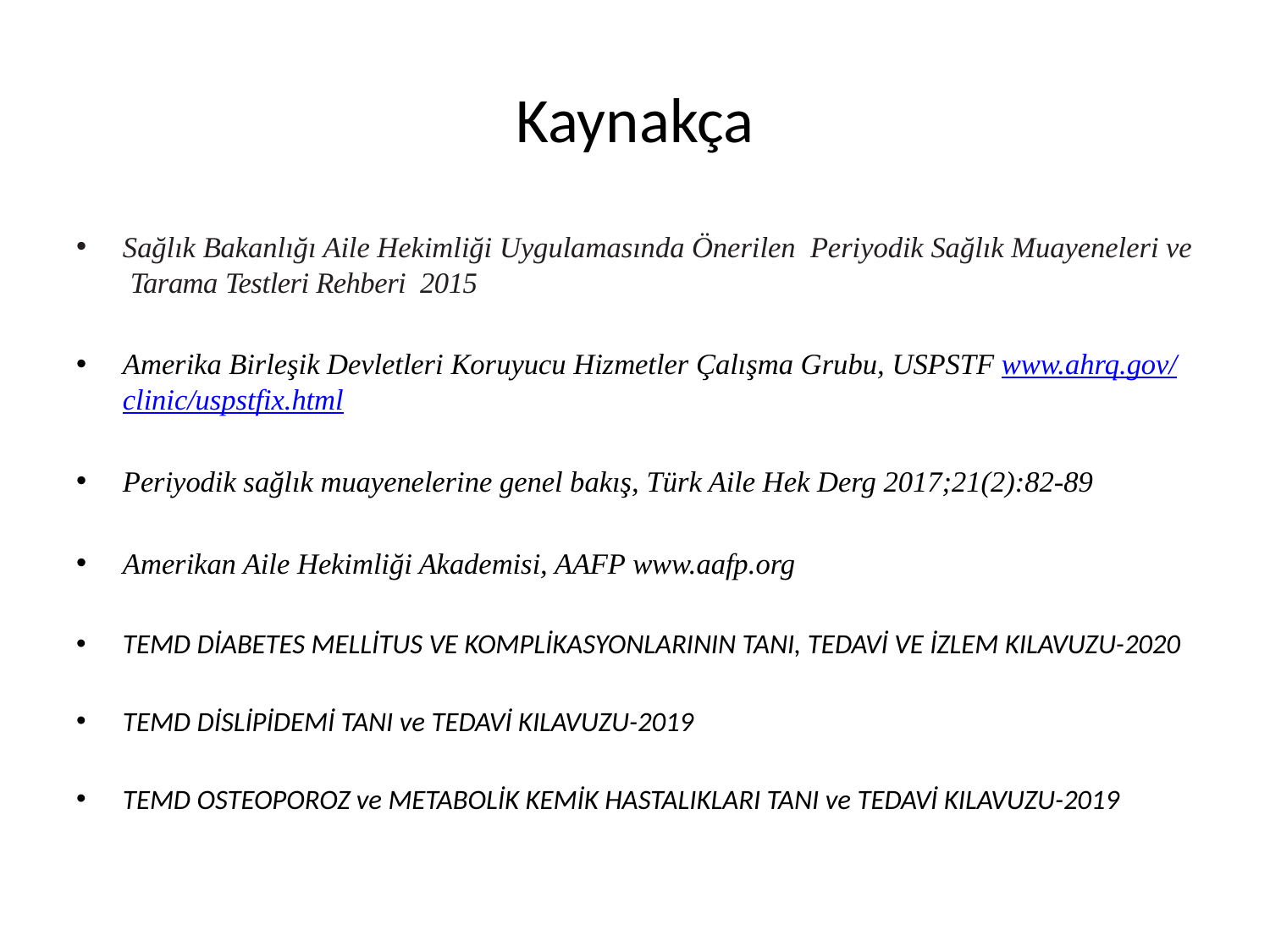

# Kaynakça
Sağlık Bakanlığı Aile Hekimliği Uygulamasında Önerilen  Periyodik Sağlık Muayeneleri ve  Tarama Testleri Rehberi  2015

Amerika Birleşik Devletleri Koruyucu Hizmetler Çalışma Grubu, USPSTF www.ahrq.gov/clinic/uspstfix.html

Periyodik sağlık muayenelerine genel bakış, Türk Aile Hek Derg 2017;21(2):82-89

Amerikan Aile Hekimliği Akademisi, AAFP www.aafp.org

TEMD DİABETES MELLİTUS VE KOMPLİKASYONLARININ TANI, TEDAVİ VE İZLEM KILAVUZU-2020

TEMD DİSLİPİDEMİ TANI ve TEDAVİ KILAVUZU-2019

TEMD OSTEOPOROZ ve METABOLİK KEMİK HASTALIKLARI TANI ve TEDAVİ KILAVUZU-2019